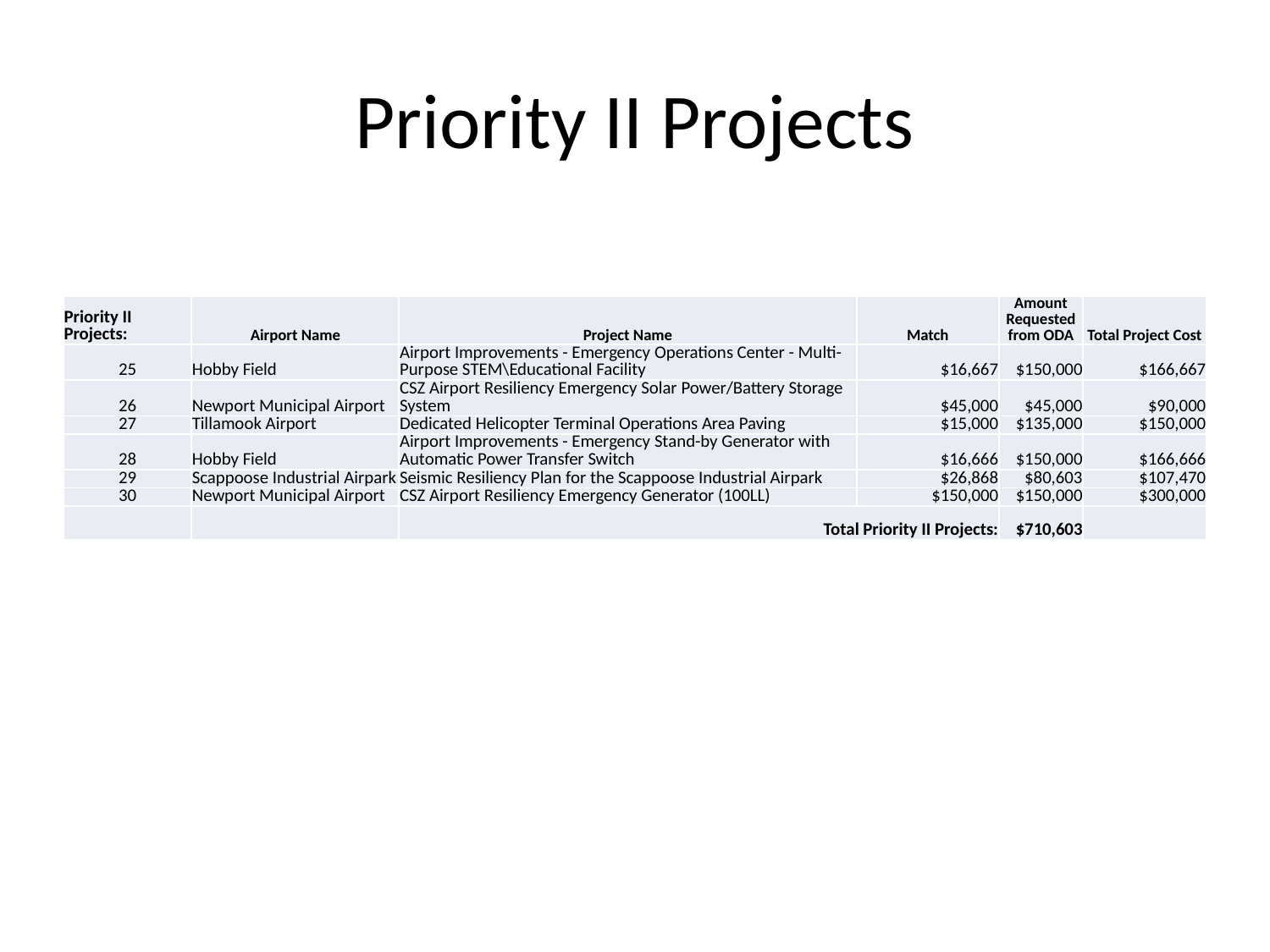

# Priority II Projects
| Priority II Projects: | Airport Name | Project Name | Match | Amount Requested from ODA | Total Project Cost |
| --- | --- | --- | --- | --- | --- |
| 25 | Hobby Field | Airport Improvements - Emergency Operations Center - Multi-Purpose STEM\Educational Facility | $16,667 | $150,000 | $166,667 |
| 26 | Newport Municipal Airport | CSZ Airport Resiliency Emergency Solar Power/Battery Storage System | $45,000 | $45,000 | $90,000 |
| 27 | Tillamook Airport | Dedicated Helicopter Terminal Operations Area Paving | $15,000 | $135,000 | $150,000 |
| 28 | Hobby Field | Airport Improvements - Emergency Stand-by Generator with Automatic Power Transfer Switch | $16,666 | $150,000 | $166,666 |
| 29 | Scappoose Industrial Airpark | Seismic Resiliency Plan for the Scappoose Industrial Airpark | $26,868 | $80,603 | $107,470 |
| 30 | Newport Municipal Airport | CSZ Airport Resiliency Emergency Generator (100LL) | $150,000 | $150,000 | $300,000 |
|  |  | Total Priority II Projects: |  | $710,603 |  |